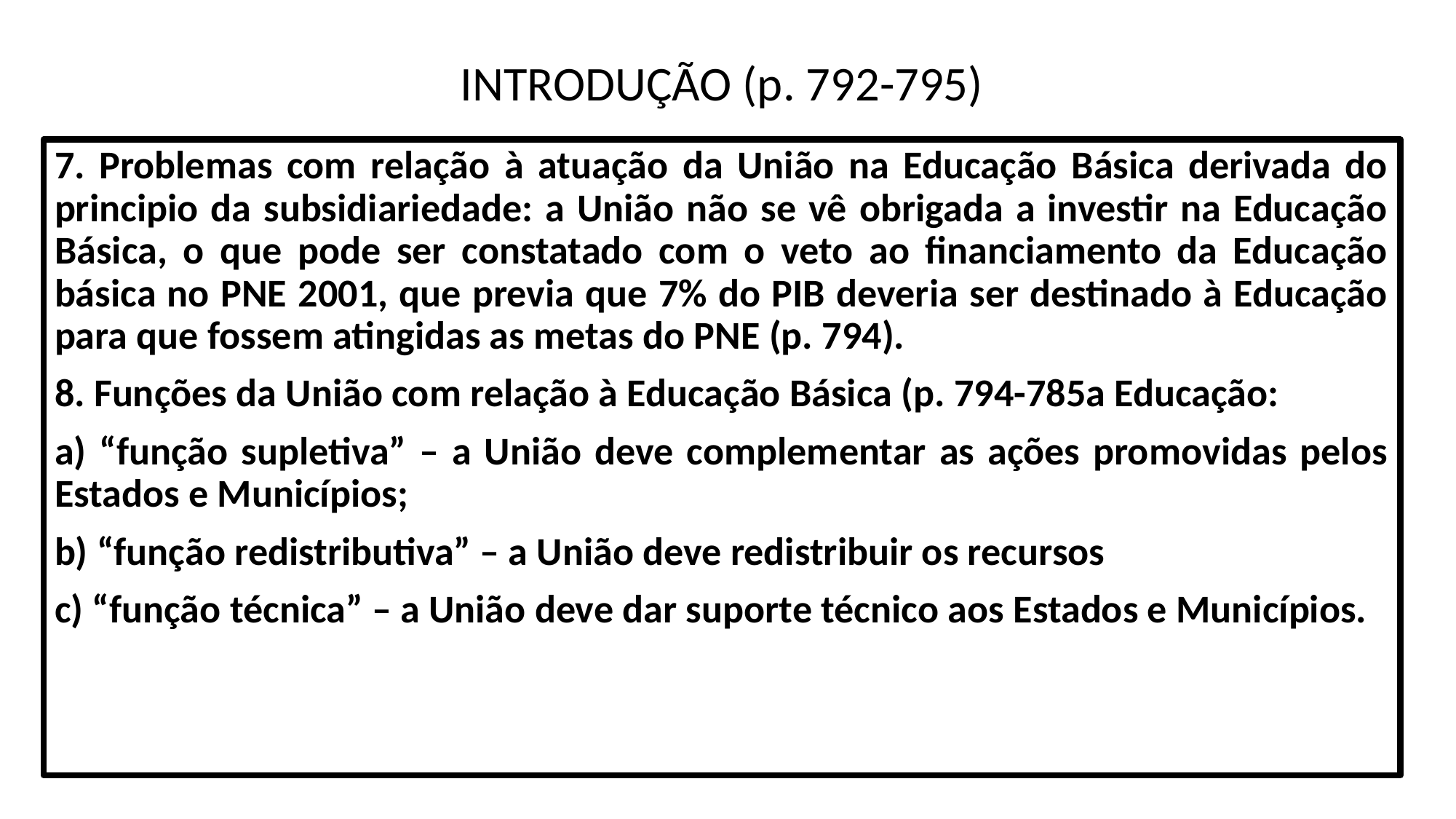

# INTRODUÇÃO (p. 792-795)
7. Problemas com relação à atuação da União na Educação Básica derivada do principio da subsidiariedade: a União não se vê obrigada a investir na Educação Básica, o que pode ser constatado com o veto ao financiamento da Educação básica no PNE 2001, que previa que 7% do PIB deveria ser destinado à Educação para que fossem atingidas as metas do PNE (p. 794).
8. Funções da União com relação à Educação Básica (p. 794-785a Educação:
a) “função supletiva” – a União deve complementar as ações promovidas pelos Estados e Municípios;
b) “função redistributiva” – a União deve redistribuir os recursos
c) “função técnica” – a União deve dar suporte técnico aos Estados e Municípios.